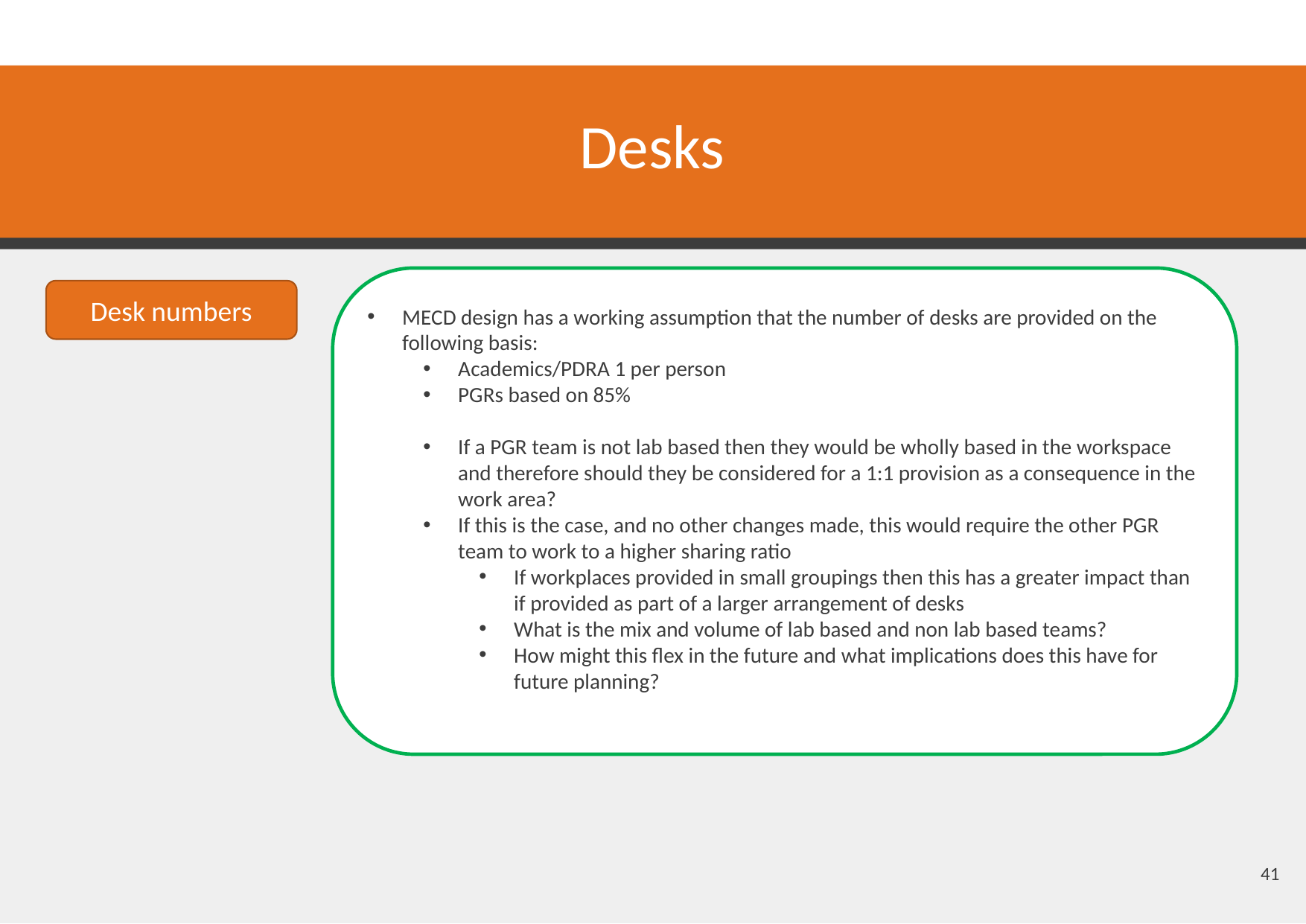

Desks
MECD design has a working assumption that the number of desks are provided on the following basis:
Academics/PDRA 1 per person
PGRs based on 85%

If a PGR team is not lab based then they would be wholly based in the workspace and therefore should they be considered for a 1:1 provision as a consequence in the work area?
If this is the case, and no other changes made, this would require the other PGR team to work to a higher sharing ratio
If workplaces provided in small groupings then this has a greater impact than if provided as part of a larger arrangement of desks
What is the mix and volume of lab based and non lab based teams?
How might this flex in the future and what implications does this have for future planning?

Desk numbers
41